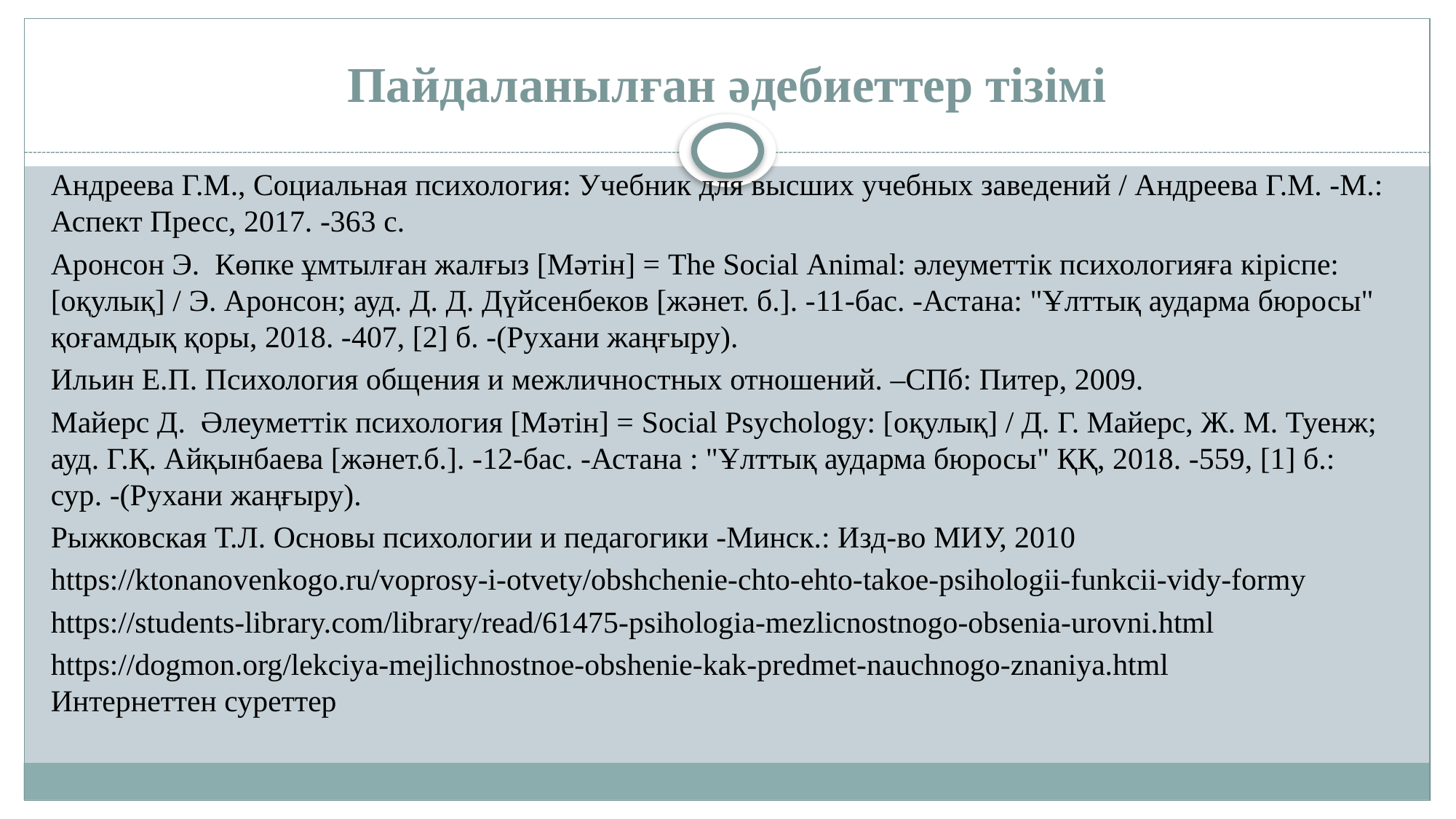

# Пайдаланылған әдебиеттер тізімі
Андреева Г.М., Социальная психология: Учебник для высших учебных заведений / Андреева Г.М. -М.: Аспект Пресс, 2017. -363 с.
Аронсон Э.  Көпке ұмтылған жалғыз [Мәтін] = The Social Animal: әлеуметтік психологияға кіріспе: [оқулық] / Э. Аронсон; ауд. Д. Д. Дүйсенбеков [жәнет. б.]. -11-бас. -Астана: "Ұлттық аударма бюросы" қоғамдық қоры, 2018. -407, [2] б. -(Рухани жаңғыру).
Ильин Е.П. Психология общения и межличностных отношений. –СПб: Питер, 2009.
Майерс Д.  Әлеуметтік психология [Мәтін] = Social Psychology: [оқулық] / Д. Г. Майерс, Ж. М. Туенж; ауд. Г.Қ. Айқынбаева [жәнет.б.]. -12-бас. -Астана : "Ұлттық аударма бюросы" ҚҚ, 2018. -559, [1] б.: сур. -(Рухани жаңғыру).
Рыжковская Т.Л. Основы психологии и педагогики -Минск.: Изд-во МИУ, 2010
https://ktonanovenkogo.ru/voprosy-i-otvety/obshchenie-chto-ehto-takoe-psihologii-funkcii-vidy-formy
https://students-library.com/library/read/61475-psihologia-mezlicnostnogo-obsenia-urovni.html
https://dogmon.org/lekciya-mejlichnostnoe-obshenie-kak-predmet-nauchnogo-znaniya.html
Интернеттен суреттер